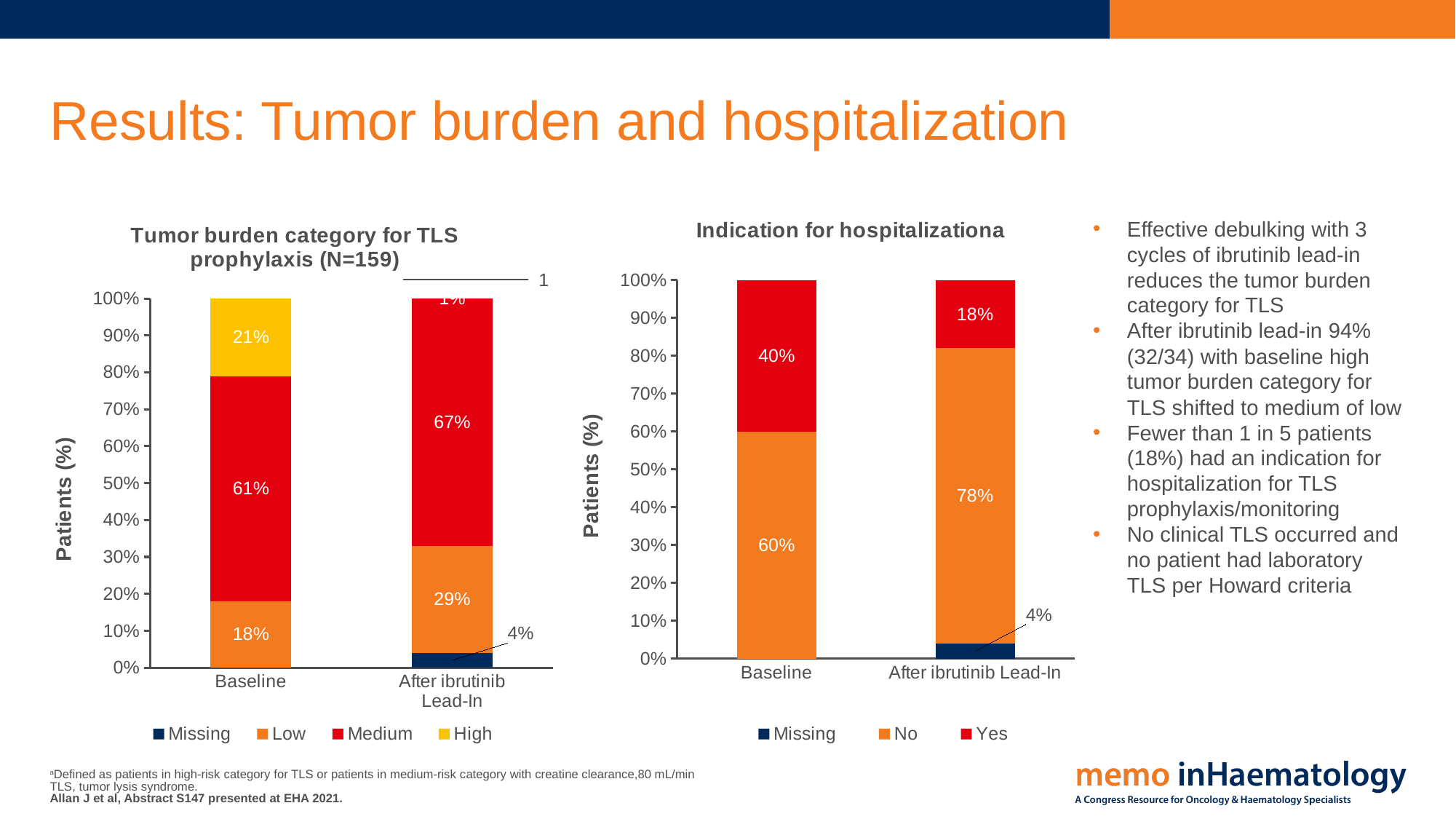

# Results: Tumor burden and hospitalization

### Chart: Tumor burden category for TLS prophylaxis (N=159)

| Category | Missing | Low | Medium | High |
|---|---|---|---|---|
| Baseline | 0.0 | 0.18 | 0.61 | 0.21 |
| After ibrutinib
Lead-In | 0.04 | 0.29 | 0.67 | 0.01 |

### Chart: Indication for hospitalizationa

| Category | Missing | No | Yes |
|---|---|---|---|
| Baseline | 0.0 | 0.6 | 0.4 |
| After ibrutinib Lead-In | 0.04 | 0.78 | 0.18 |
Effective debulking with 3 cycles of ibrutinib lead-in reduces the tumor burden category for TLS
After ibrutinib lead-in 94% (32/34) with baseline high tumor burden category for TLS shifted to medium of low
Fewer than 1 in 5 patients (18%) had an indication for hospitalization for TLS prophylaxis/monitoring
No clinical TLS occurred and no patient had laboratory TLS per Howard criteria
1
aDefined as patients in high-risk category for TLS or patients in medium-risk category with creatine clearance,80 mL/min
TLS, tumor lysis syndrome.
Allan J et al, Abstract S147 presented at EHA 2021.